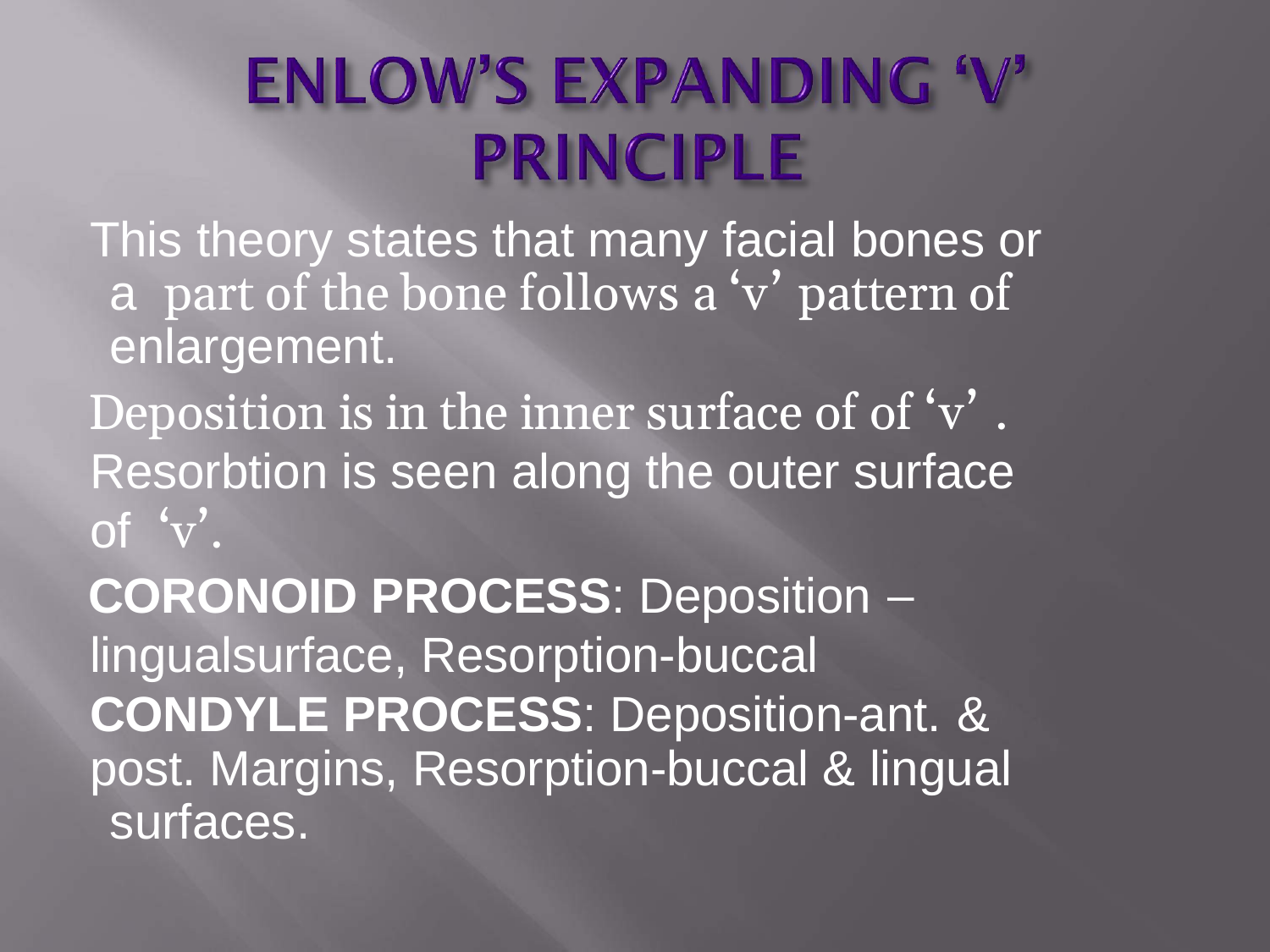

This theory states that many facial bones or a  part of the bone follows a ‘v’ pattern of  enlargement.
Deposition is in the inner surface of of ‘v’ .  Resorbtion is seen along the outer surface of  ‘v’.
CORONOID PROCESS: Deposition –  lingualsurface, Resorption-buccal  CONDYLE PROCESS: Deposition-ant. &
post. Margins, Resorption-buccal & lingual  surfaces.